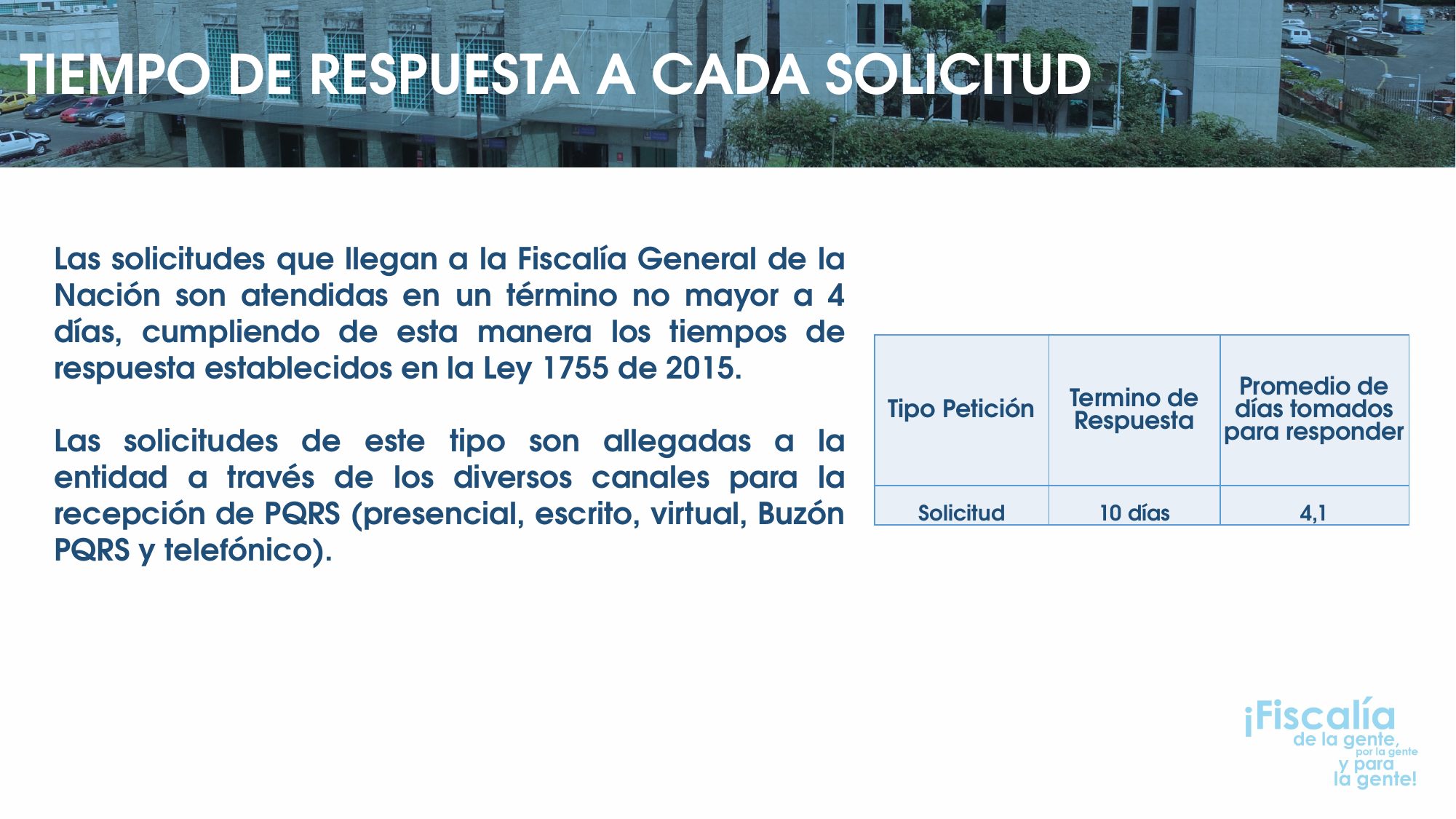

TIEMPO DE RESPUESTA A CADA SOLICITUD
Las solicitudes que llegan a la Fiscalía General de la Nación son atendidas en un término no mayor a 4 días, cumpliendo de esta manera los tiempos de respuesta establecidos en la Ley 1755 de 2015.

Las solicitudes de este tipo son allegadas a la entidad a través de los diversos canales para la recepción de PQRS (presencial, escrito, virtual, Buzón PQRS y telefónico).
| Tipo Petición | Termino de Respuesta | Promedio de días tomados para responder |
| --- | --- | --- |
| Solicitud | 10 días | 4,1 |